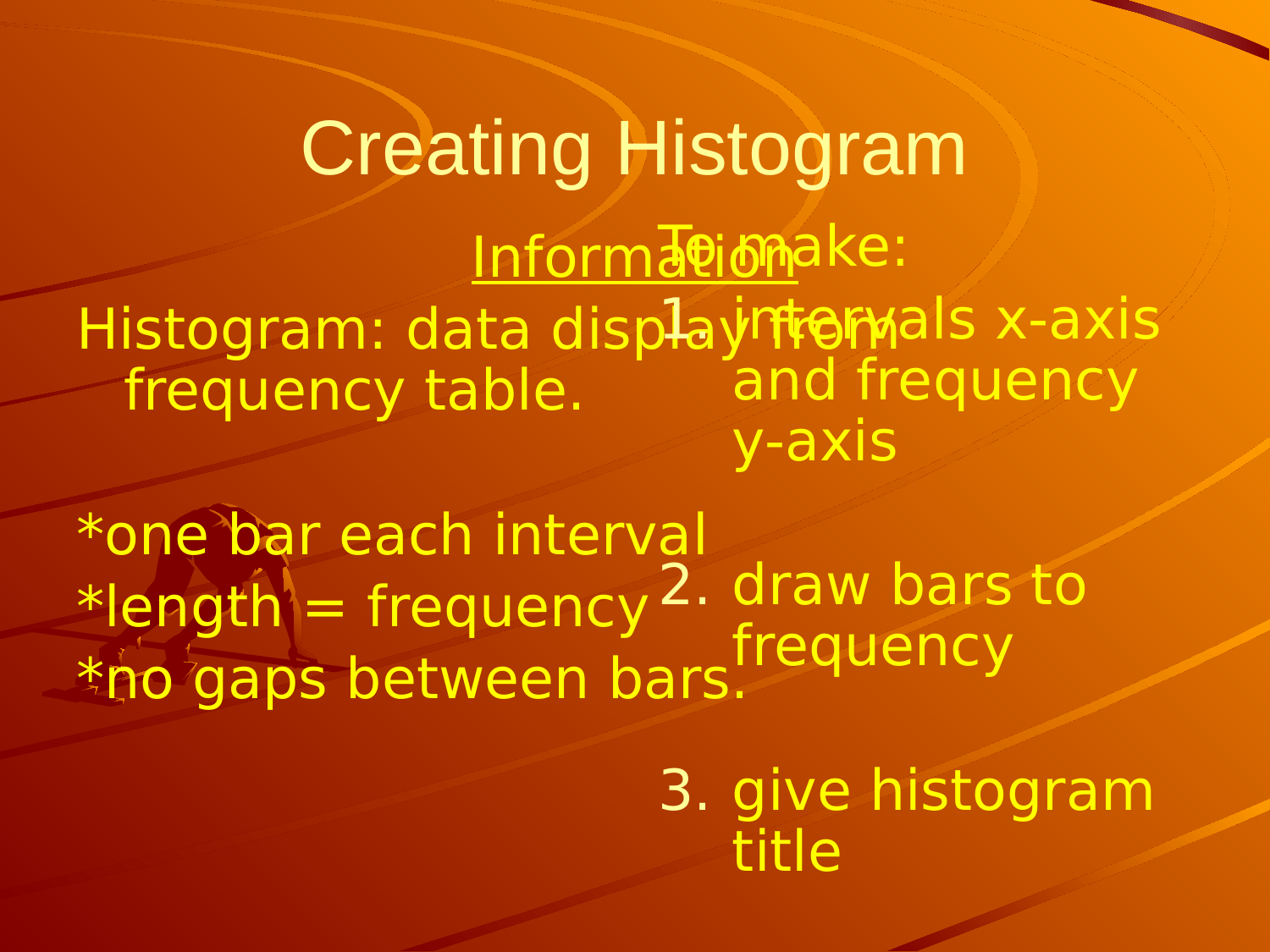

# Creating Histogram
To make:
intervals x-axis and frequency y-axis

draw bars to frequency

give histogram title
Information
Histogram: data display from frequency table.

*one bar each interval
*length = frequency
*no gaps between bars.